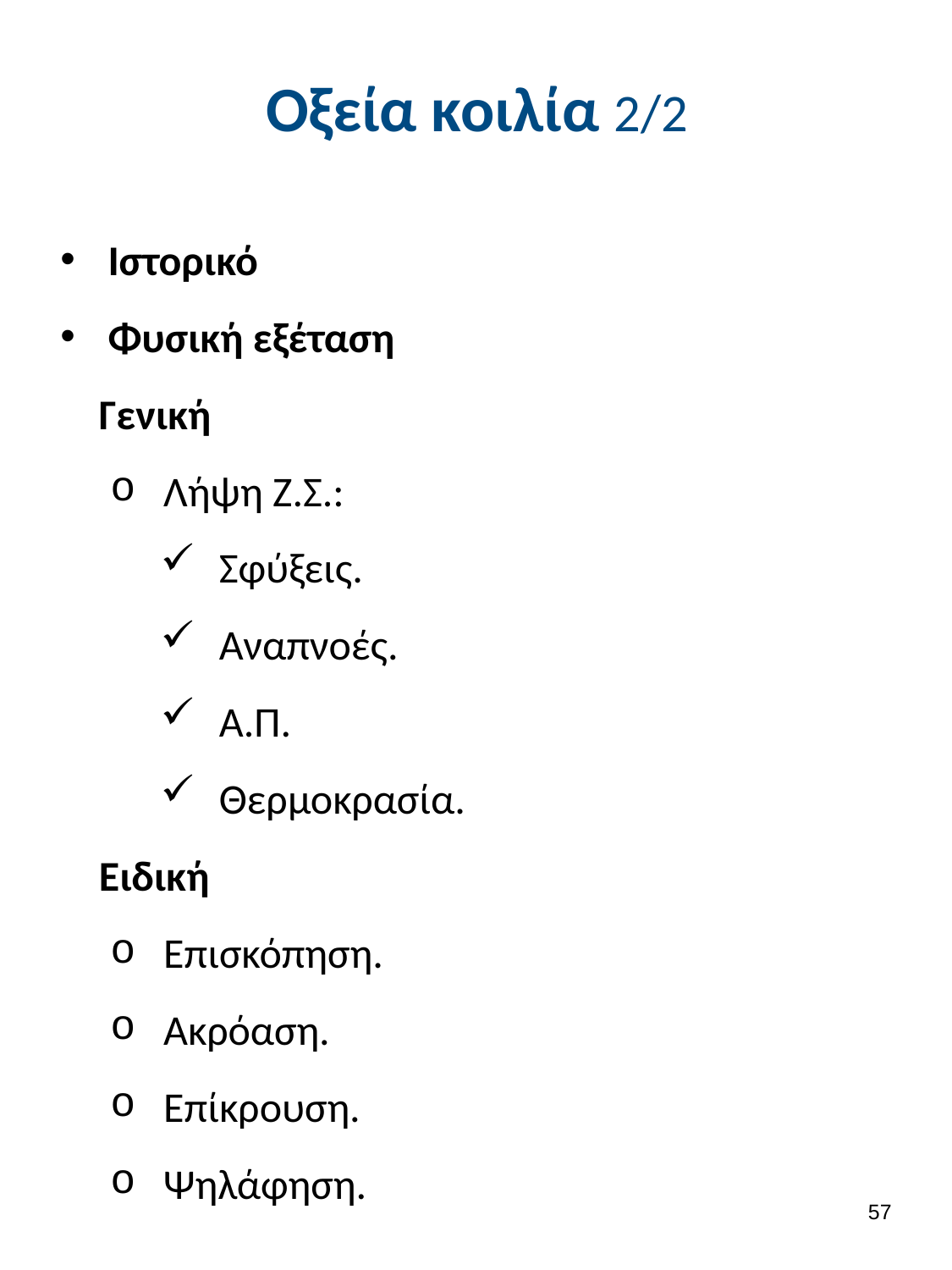

# Οξεία κοιλία 2/2
Ιστορικό
Φυσική εξέταση
Γενική
Λήψη Ζ.Σ.:
Σφύξεις.
Αναπνοές.
Α.Π.
Θερμοκρασία.
Ειδική
Επισκόπηση.
Ακρόαση.
Επίκρουση.
Ψηλάφηση.
57